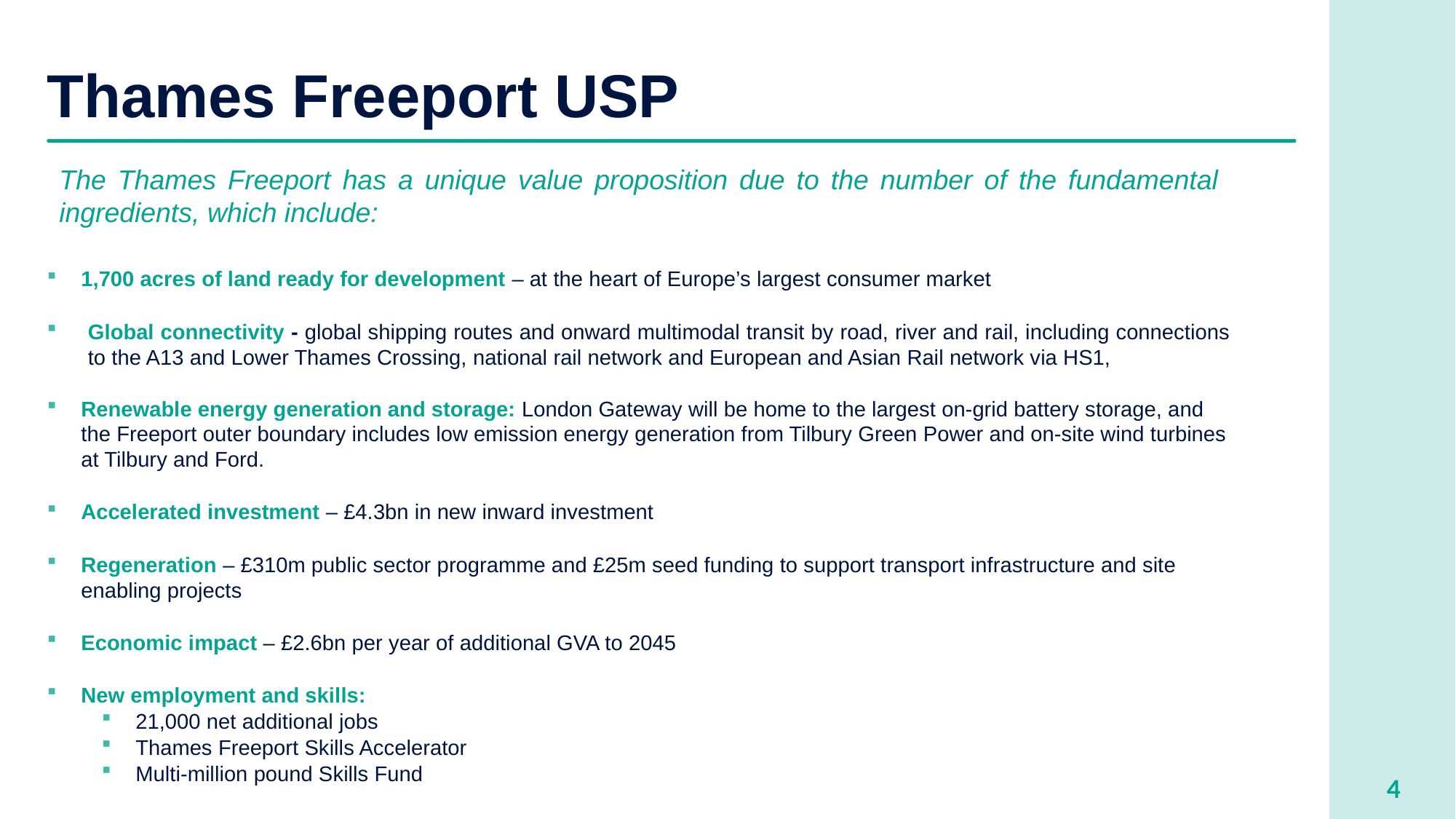

# Thames Freeport USP
The Thames Freeport has a unique value proposition due to the number of the fundamental ingredients, which include:

1,700 acres of land ready for development – at the heart of Europe’s largest consumer market

Global connectivity - global shipping routes and onward multimodal transit by road, river and rail, including connections to the A13 and Lower Thames Crossing, national rail network and European and Asian Rail network via HS1,

Renewable energy generation and storage: London Gateway will be home to the largest on-grid battery storage, and the Freeport outer boundary includes low emission energy generation from Tilbury Green Power and on-site wind turbines at Tilbury and Ford.

Accelerated investment – £4.3bn in new inward investment

Regeneration – £310m public sector programme and £25m seed funding to support transport infrastructure and site enabling projects

Economic impact – £2.6bn per year of additional GVA to 2045

New employment and skills:
21,000 net additional jobs
Thames Freeport Skills Accelerator
Multi-million pound Skills Fund
4